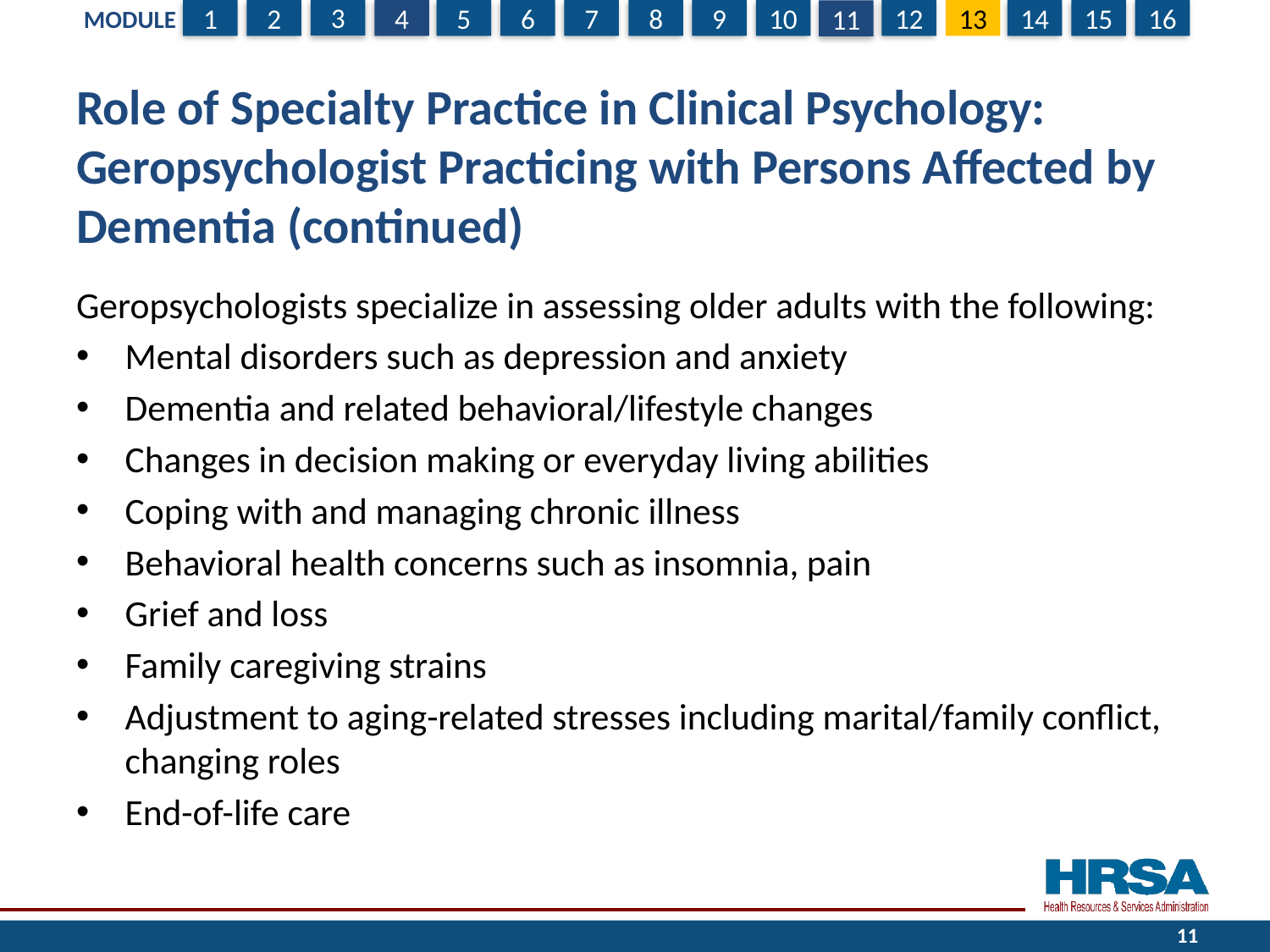

# Role of Specialty Practice in Clinical Psychology: Geropsychologist Practicing with Persons Affected by Dementia (continued)
Geropsychologists specialize in assessing older adults with the following:
Mental disorders such as depression and anxiety
Dementia and related behavioral/lifestyle changes
Changes in decision making or everyday living abilities
Coping with and managing chronic illness
Behavioral health concerns such as insomnia, pain
Grief and loss
Family caregiving strains
Adjustment to aging-related stresses including marital/family conflict, changing roles
End-of-life care